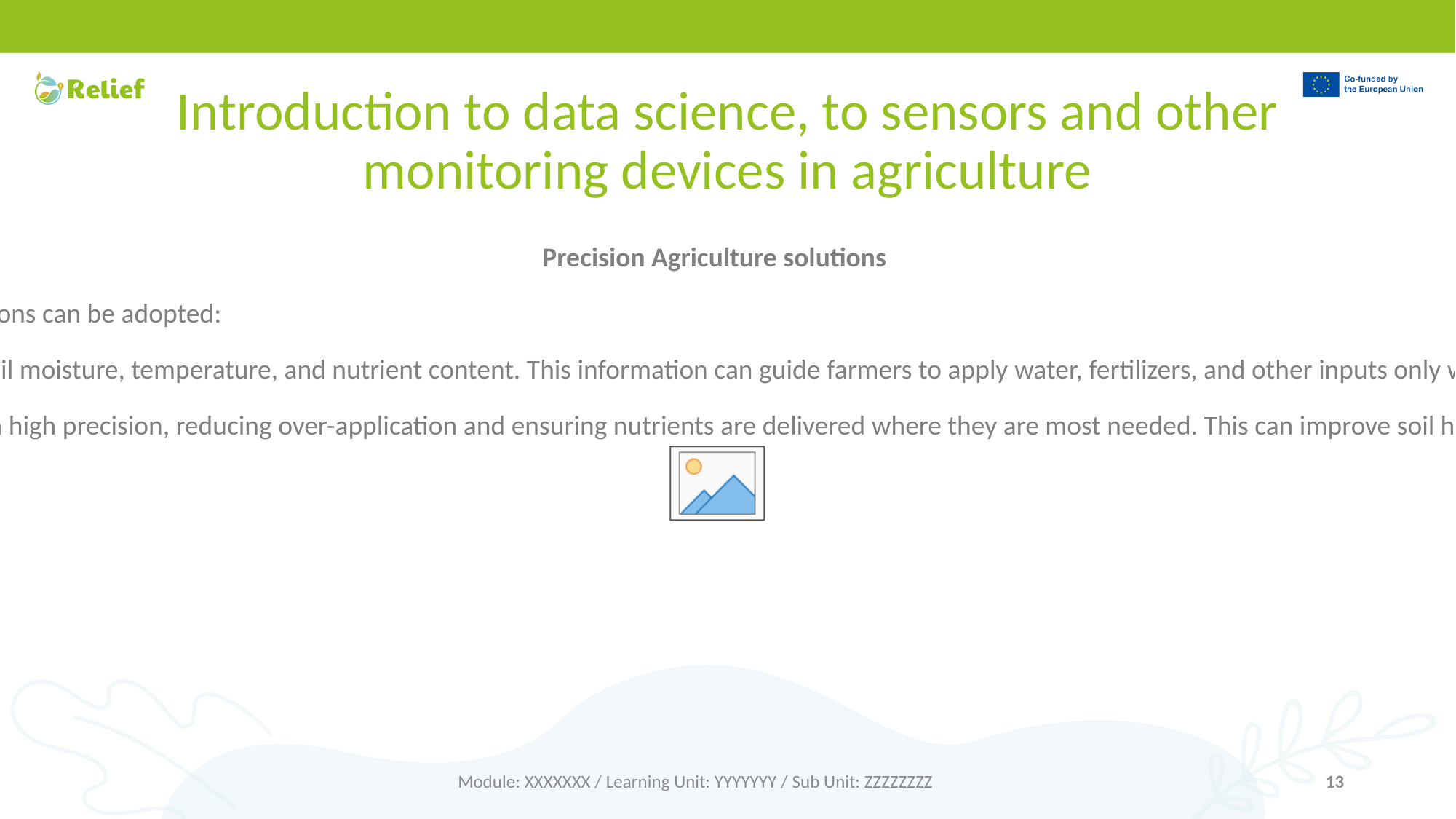

# Introduction to data science, to sensors and other monitoring devices in agriculture
Precision Agriculture solutions
To mitigate the effects of this issue several digital and precision agriculture solutions can be adopted:
Soil Sensors: these devices are placed in the field to provide real-time data on soil moisture, temperature, and nutrient content. This information can guide farmers to apply water, fertilizers, and other inputs only when and where they are needed, reducing excessive use and soil degradation.
 Precision Fertilizer Application: GPS-guided equipment can apply fertilizers with high precision, reducing over-application and ensuring nutrients are delivered where they are most needed. This can improve soil health and reduce nutrient runoff into nearby waterways.

Module: XXXXXXX / Learning Unit: YYYYYYY / Sub Unit: ZZZZZZZZ
13